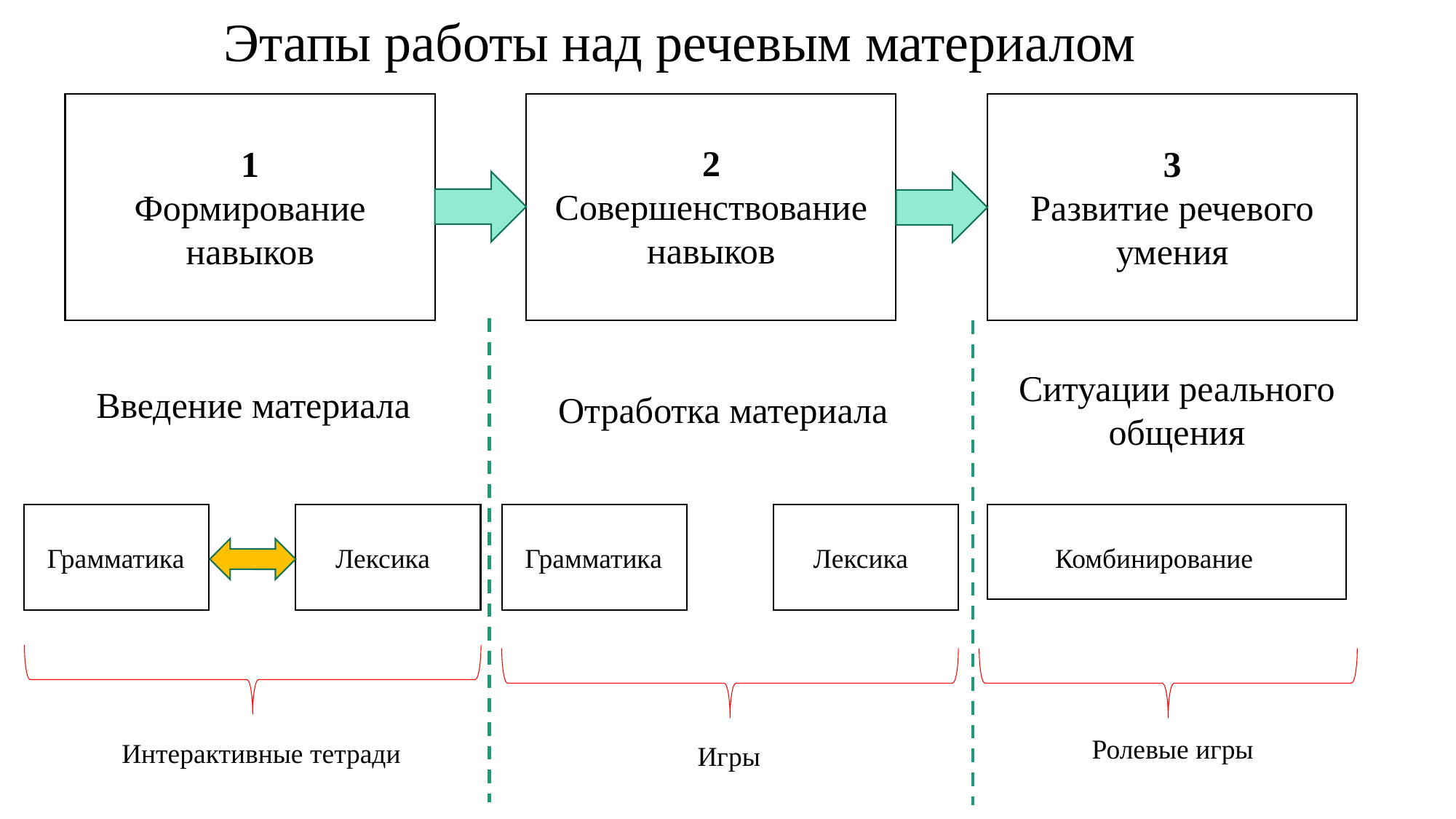

Этапы работы над речевым материалом

1
Формирование
навыков

2
Совершенствование
навыков

3
Развитие речевого умения

Ситуации реального общения
Введение материала
Отработка материала

Грамматика
Лексика

Комбинирование
Грамматика
Лексика

Интерактивные тетради

Игры

Ролевые игры